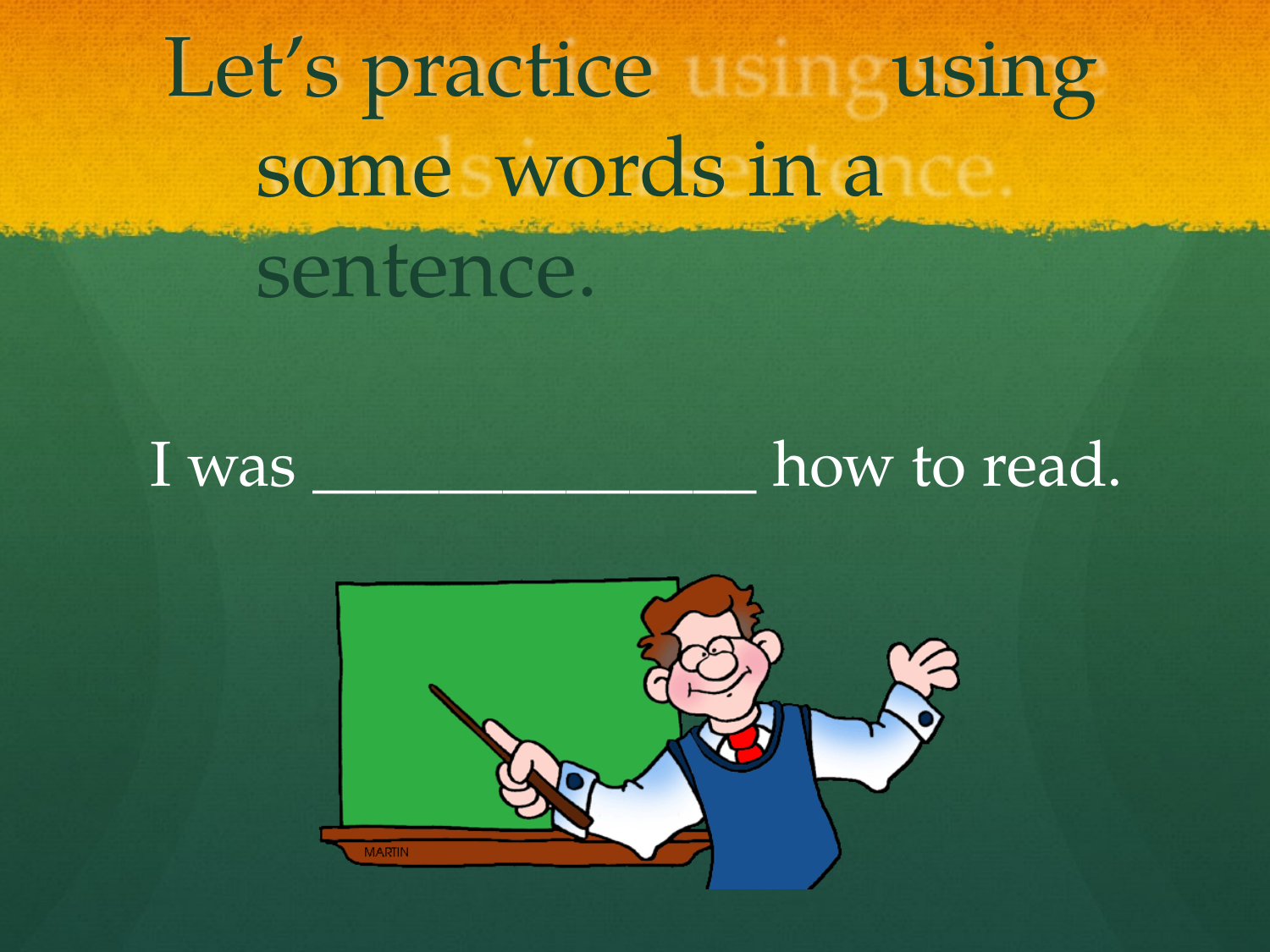

# Let’s practice		using some  words in a	sentence.

I was ______________ how to read.